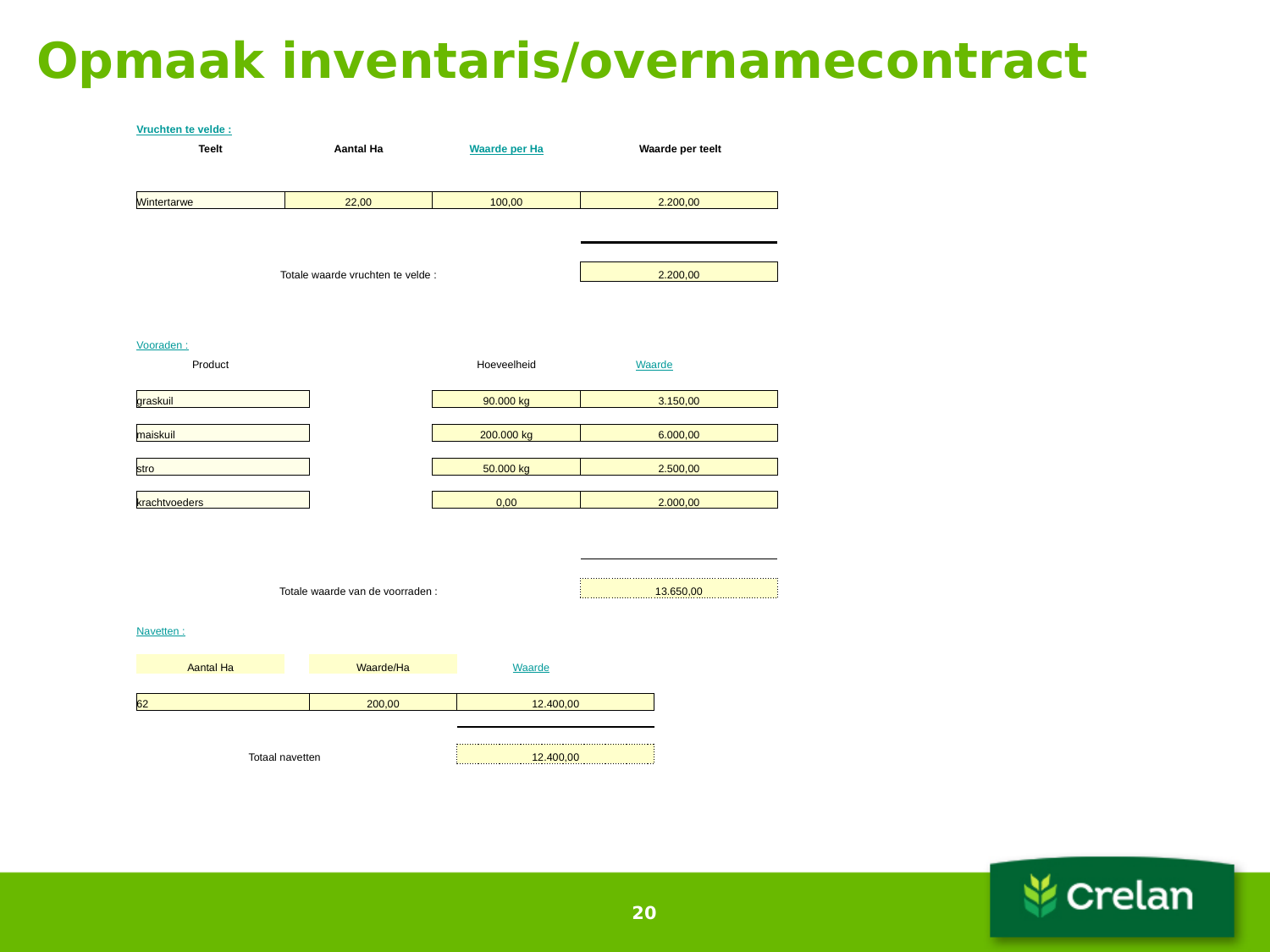

# Opmaak inventaris/overnamecontract
|  | Vruchten te velde : |  |  |  |  |  |  |  |  |  |  |  |  |  |  |  |  |  |  |  |  |  |  |  |  |  |  |  |  |  |  |  |
| --- | --- | --- | --- | --- | --- | --- | --- | --- | --- | --- | --- | --- | --- | --- | --- | --- | --- | --- | --- | --- | --- | --- | --- | --- | --- | --- | --- | --- | --- | --- | --- | --- |
|  | Teelt |  |  |  |  |  | Aantal Ha |  |  |  |  |  | Waarde per Ha |  |  |  |  |  | Waarde per teelt |  |  |  |  |  |  |  |  |  |  |  |  |  |
|  |  |  |  |  |  |  |  |  |  |  |  |  |  |  |  |  |  |  |  |  |  |  |  |  |  |  |  |  |  |  |  |  |
|  |  |  |  |  |  |  |  |  |  |  |  |  |  |  |  |  |  |  |  |  |  |  |  |  |  |  |  |  |  |  |  |  |
|  | Wintertarwe |  |  |  |  |  | 22,00 |  |  |  |  |  | 100,00 |  |  |  |  |  | 2.200,00 |  |  |  |  |  |  |  |  |  |  |  |  |  |
|  |  |  |  |  |  |  |  |  |  |  |  |  |  |  |  |  |  |  |  |  |  |  |  |  |  |  |  |  |  |  |  |  |
|  |  |  |  |  |  |  |  |  |  |  |  |  |  |  |  |  |  |  |  |  |  |  |  |  |  |  |  |  |  |  |  |  |
|  |  |  |  |  |  |  |  |  |  |  |  |  |  |  |  |  |  |  |  |  |  |  |  |  |  |  |  |  |  |  |  |  |
|  | Totale waarde vruchten te velde : |  |  |  |  |  |  |  |  |  |  |  |  |  |  |  |  |  | 2.200,00 |  |  |  |  |  |  |  |  |  |  |  |  |  |
|  |  |  |  |  |  |  |  |  |  |  |  |  |  |  |  |  |  |  |  |  |  |  |  |  |  |  |  |  |  |  |  |  |
|  |  |  |  |  |  |  |  |  |  |  |  |  |  |  |  |  |  |  |  |  |  |  |  |  |  |  |  |  |  |  |  |  |
|  |  |  |  |  |  |  |  |  |  |  |  |  |  |  |  |  |  |  |  |  |  |  |  |  |  |  |  |  |  |  |  |  |
|  | Vooraden : |  |  |  |  |  |  |  |  |  |  |  |  |  |  |  |  |  |  |  |  |  |  |  |  |  |  |  |  |  |  |  |
|  | Product |  |  |  |  |  |  |  |  |  |  |  | Hoeveelheid |  |  |  |  |  | Waarde |  |  |  |  |  |  |  |  |  |  |  |  |  |
|  |  |  |  |  |  |  |  |  |  |  |  |  |  |  |  |  |  |  |  |  |  |  |  |  |  |  |  |  |  |  |  |  |
|  | graskuil |  |  |  |  |  |  |  |  |  |  |  | 90.000 kg |  |  |  |  |  | 3.150,00 |  |  |  |  |  |  |  |  |  |  |  |  |  |
|  |  |  |  |  |  |  |  |  |  |  |  |  |  |  |  |  |  |  |  |  |  |  |  |  |  |  |  |  |  |  |  |  |
|  | maiskuil |  |  |  |  |  |  |  |  |  |  |  | 200.000 kg |  |  |  |  |  | 6.000,00 |  |  |  |  |  |  |  |  |  |  |  |  |  |
|  |  |  |  |  |  |  |  |  |  |  |  |  |  |  |  |  |  |  |  |  |  |  |  |  |  |  |  |  |  |  |  |  |
|  | stro |  |  |  |  |  |  |  |  |  |  |  | 50.000 kg |  |  |  |  |  | 2.500,00 |  |  |  |  |  |  |  |  |  |  |  |  |  |
|  |  |  |  |  |  |  |  |  |  |  |  |  |  |  |  |  |  |  |  |  |  |  |  |  |  |  |  |  |  |  |  |  |
|  | krachtvoeders |  |  |  |  |  |  |  |  |  |  |  | 0,00 |  |  |  |  |  | 2.000,00 |  |  |  |  |  |  |  |  |  |  |  |  |  |
|  |  |  |  |  |  |  |  |  |  |  |  |  |  |  |  |  |  |  |  |  |  |  |  |  |  |  |  |  |  |  |  |  |
|  |  |  |  |  |  |  |  |  |  |  |  |  |  |  |  |  |  |  |  |  |  |  |  |  |  |  |  |  |  |  |  |  |
|  |  |  |  |  |  |  |  |  |  |  |  |  |  |  |  |  |  |  |  |  |  |  |  |  |  |  |  |  |  |  |  |  |
|  |  |  |  |  |  |  |  |  |  |  |  |  |  |  |  |  |  |  |  |  |  |  |  |  |  |  |  |  |  |  |  |  |
|  | Totale waarde van de voorraden : |  |  |  |  |  |  |  |  |  |  |  |  |  |  |  |  |  | 13.650,00 |  |  |  |  |  |  |  |  |  |  |  |  |  |
|  |  |  |  |  |  |  |  |  |  |  |  |  |  |  |  |  |  |  |  |  |  |  |  |  |  |  |  |  |  |  |  |  |
|  | Navetten : |  |  |  |  |  |  |  |  |  |  |  |  |  |  |  |  |  |  |  |  |  |  |  |  |  |  |  |  |  |  |  |
|  |  |  |  |  |  |  |  |  |  |  |  |  |  |  |  |  |  |  |  |  |  |  |  |  |  |  |  |  |  |  |  |  |
|  | Aantal Ha |  |  |  |  |  |  | Waarde/Ha |  |  |  |  |  | Waarde |  |  |  |  |  |  |  |  |  |  |  |  |  |  |  |  |  |  |
|  |  |  |  |  |  |  |  |  |  |  |  |  |  |  |  |  |  |  |  |  |  |  |  |  |  |  |  |  |  |  |  |  |
|  | 62 |  |  |  |  |  |  | 200,00 |  |  |  |  |  | 12.400,00 |  |  |  |  |  |  |  |  |  |  |  |  |  |  |  |  |  |  |
|  |  |  |  |  |  |  |  |  |  |  |  |  |  |  |  |  |  |  |  |  |  |  |  |  |  |  |  |  |  |  |  |  |
|  |  |  |  |  |  |  |  |  |  |  |  |  |  |  |  |  |  |  |  |  |  |  |  |  |  |  |  |  |  |  |  |  |
|  | Totaal navetten |  |  |  |  |  |  |  |  |  |  |  |  | 12.400,00 |  |  |  |  |  |  |  |  |  |  |  |  |  |  |  |  |  |  |
|  |  |  |  |  |  |  |  |  |  |  |  |  |  |  |  |  |  |  |  |  |  |  |  |  |  |  |  |  |  |  |  |  |
|  |  |  |  |  |  |  |  |  |  |  |  |  |  |  |  |  |  |  |  |  |  |  |  |  |  |  |  |  |  |  |  |  |
20